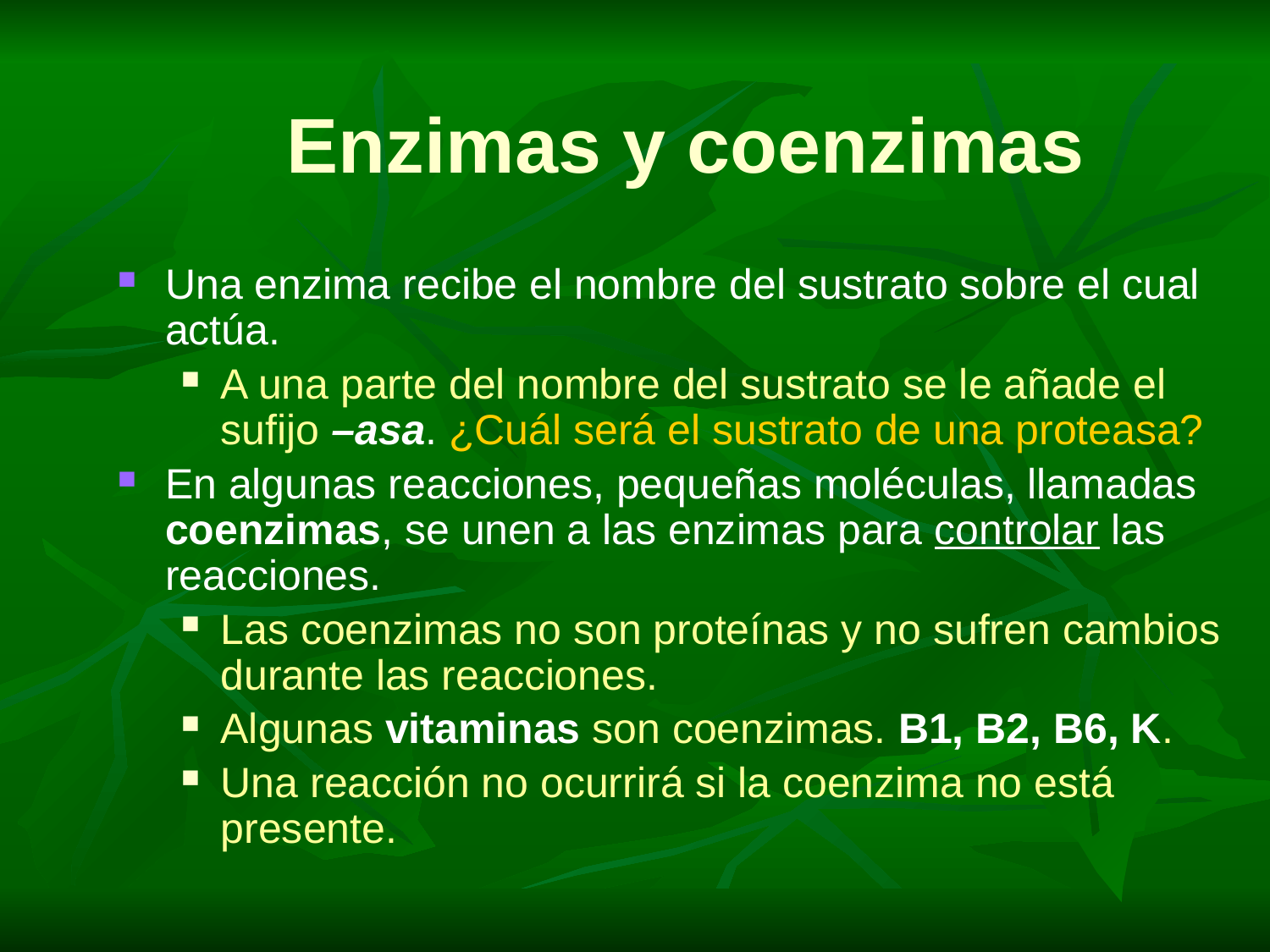

# Enzimas y coenzimas
Una enzima recibe el nombre del sustrato sobre el cual actúa.
A una parte del nombre del sustrato se le añade el sufijo –asa. ¿Cuál será el sustrato de una proteasa?
En algunas reacciones, pequeñas moléculas, llamadas coenzimas, se unen a las enzimas para controlar las reacciones.
Las coenzimas no son proteínas y no sufren cambios durante las reacciones.
Algunas vitaminas son coenzimas. B1, B2, B6, K.
Una reacción no ocurrirá si la coenzima no está presente.